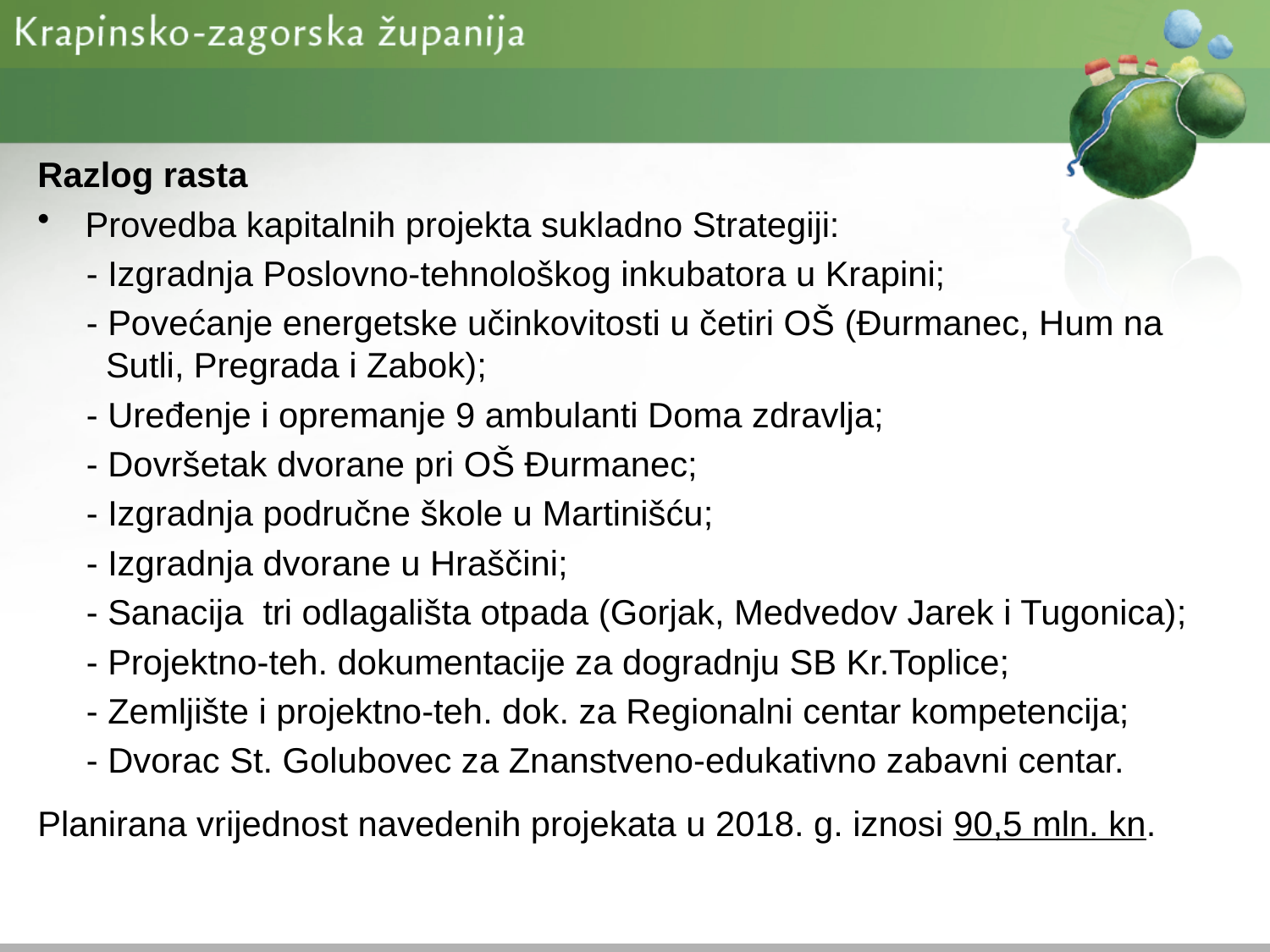

Razlog rasta
Provedba kapitalnih projekta sukladno Strategiji:
     - Izgradnja Poslovno-tehnološkog inkubatora u Krapini;
     - Povećanje energetske učinkovitosti u četiri OŠ (Đurmanec, Hum na
       Sutli, Pregrada i Zabok);
     - Uređenje i opremanje 9 ambulanti Doma zdravlja;
     - Dovršetak dvorane pri OŠ Đurmanec;
     - Izgradnja područne škole u Martinišću;
     - Izgradnja dvorane u Hraščini;
     - Sanacija  tri odlagališta otpada (Gorjak, Medvedov Jarek i Tugonica);
     - Projektno-teh. dokumentacije za dogradnju SB Kr.Toplice;
     - Zemljište i projektno-teh. dok. za Regionalni centar kompetencija;
     - Dvorac St. Golubovec za Znanstveno-edukativno zabavni centar.
Planirana vrijednost navedenih projekata u 2018. g. iznosi 90,5 mln. kn.